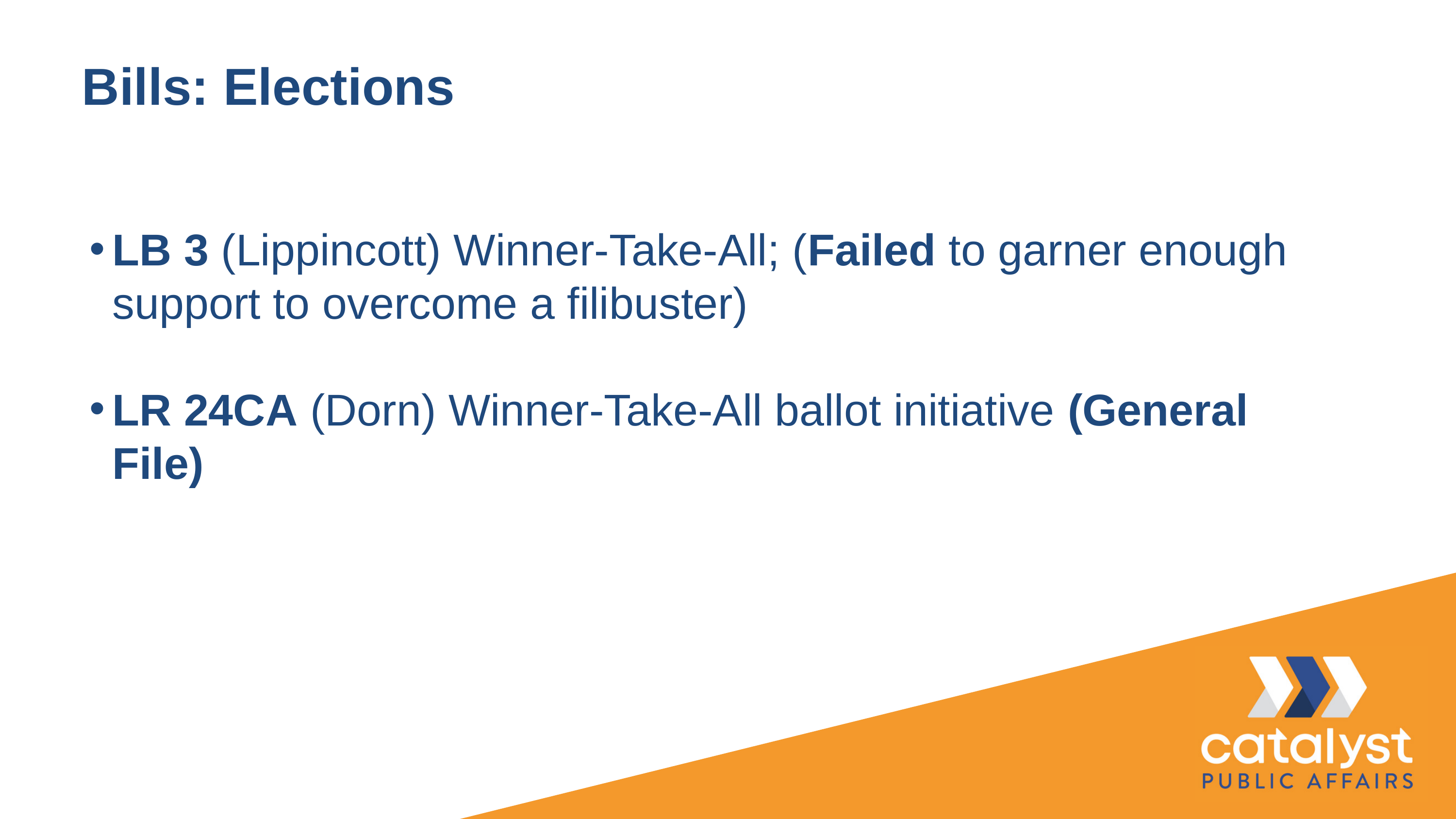

Bills: Elections
LB 3 (Lippincott) Winner-Take-All; (Failed to garner enough support to overcome a filibuster)

LR 24CA (Dorn) Winner-Take-All ballot initiative (General File)